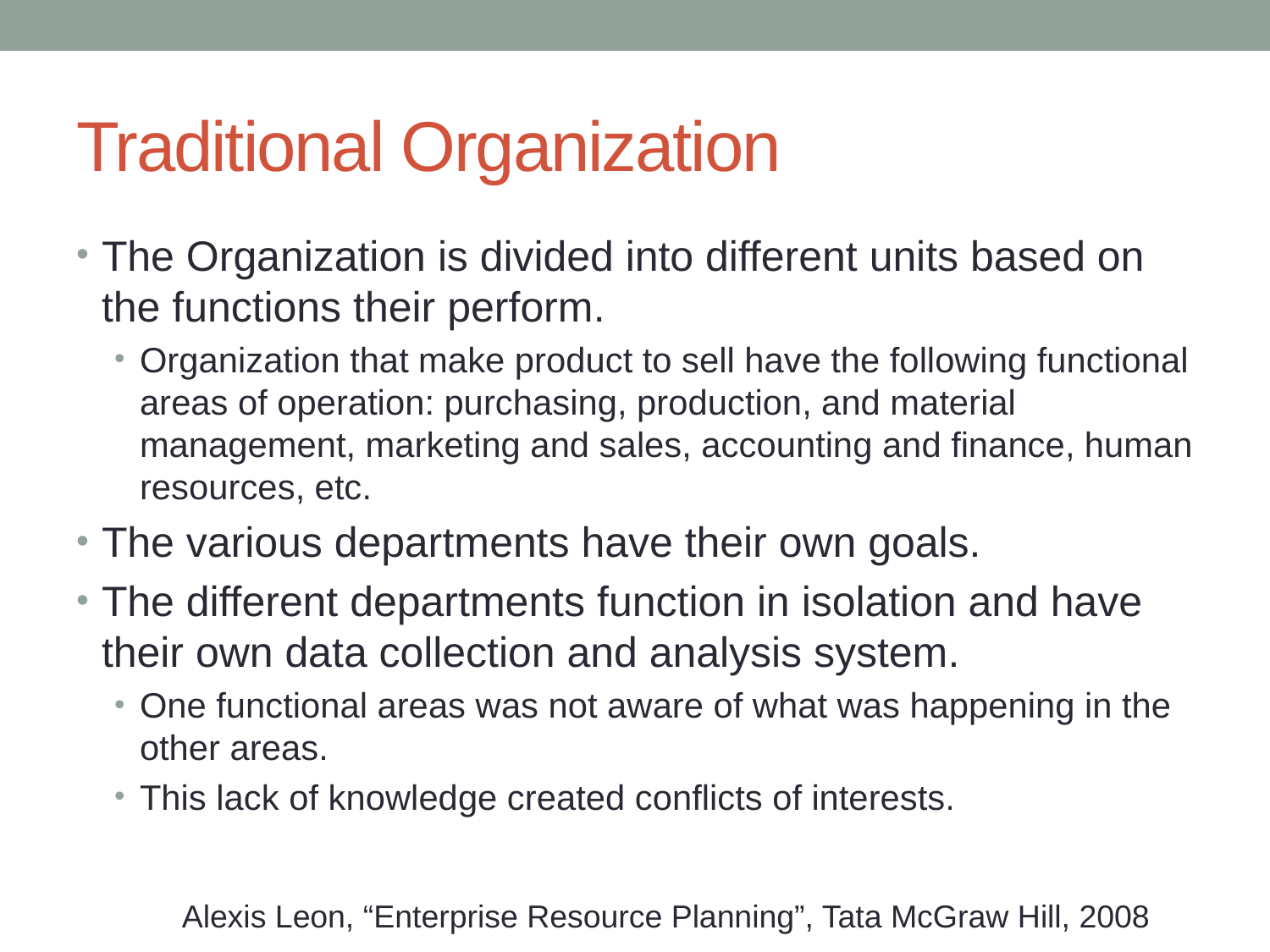

# Traditional Organization
The Organization is divided into different units based on the functions their perform.
Organization that make product to sell have the following functional areas of operation: purchasing, production, and material management, marketing and sales, accounting and finance, human resources, etc.
The various departments have their own goals.
The different departments function in isolation and have their own data collection and analysis system.
One functional areas was not aware of what was happening in the other areas.
This lack of knowledge created conflicts of interests.

Alexis Leon, “Enterprise Resource Planning”, Tata McGraw Hill, 2008